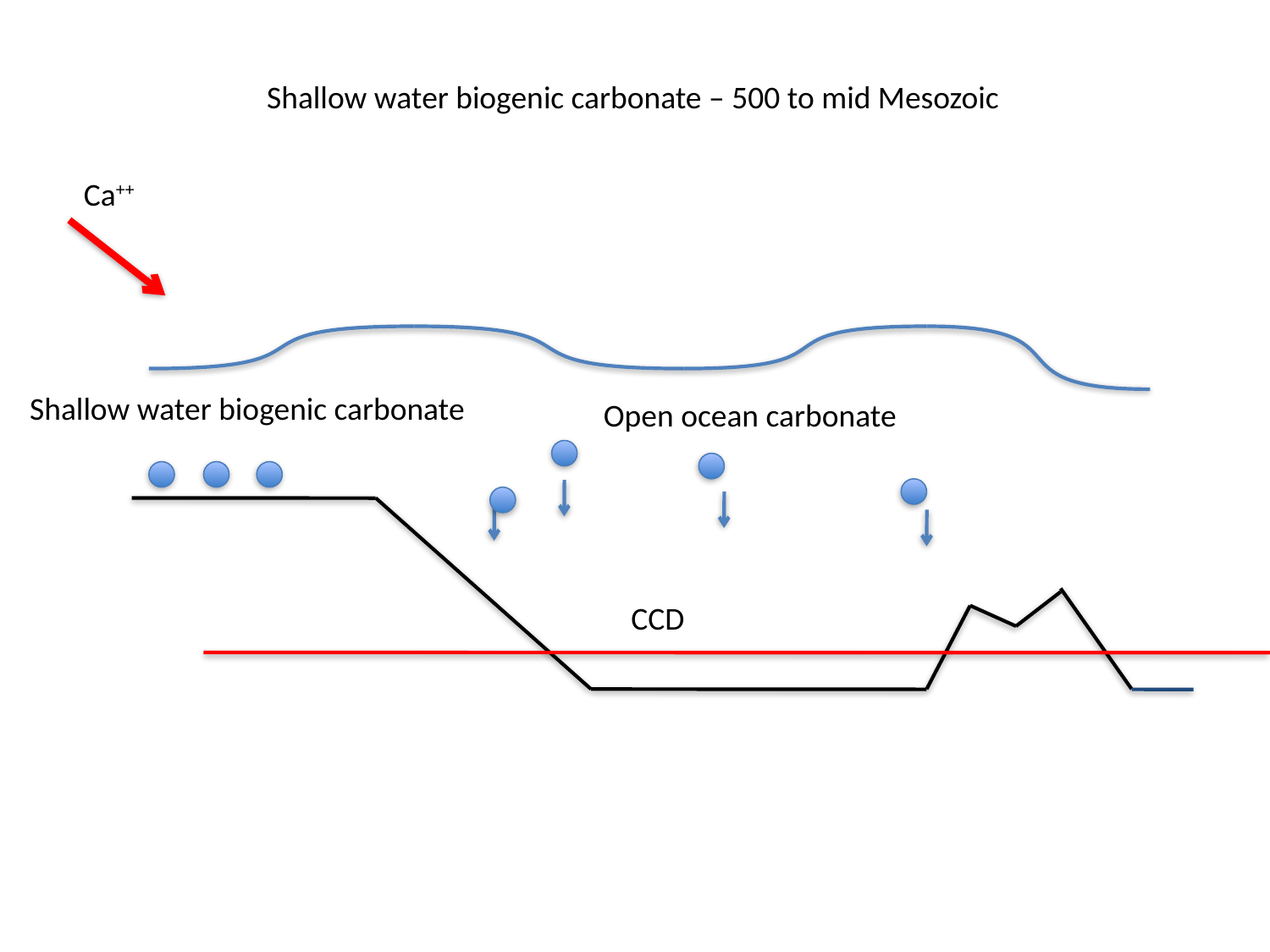

Shallow water biogenic carbonate – 500 to mid Mesozoic
Ca++
Shallow water biogenic carbonate
Open ocean carbonate

CCD